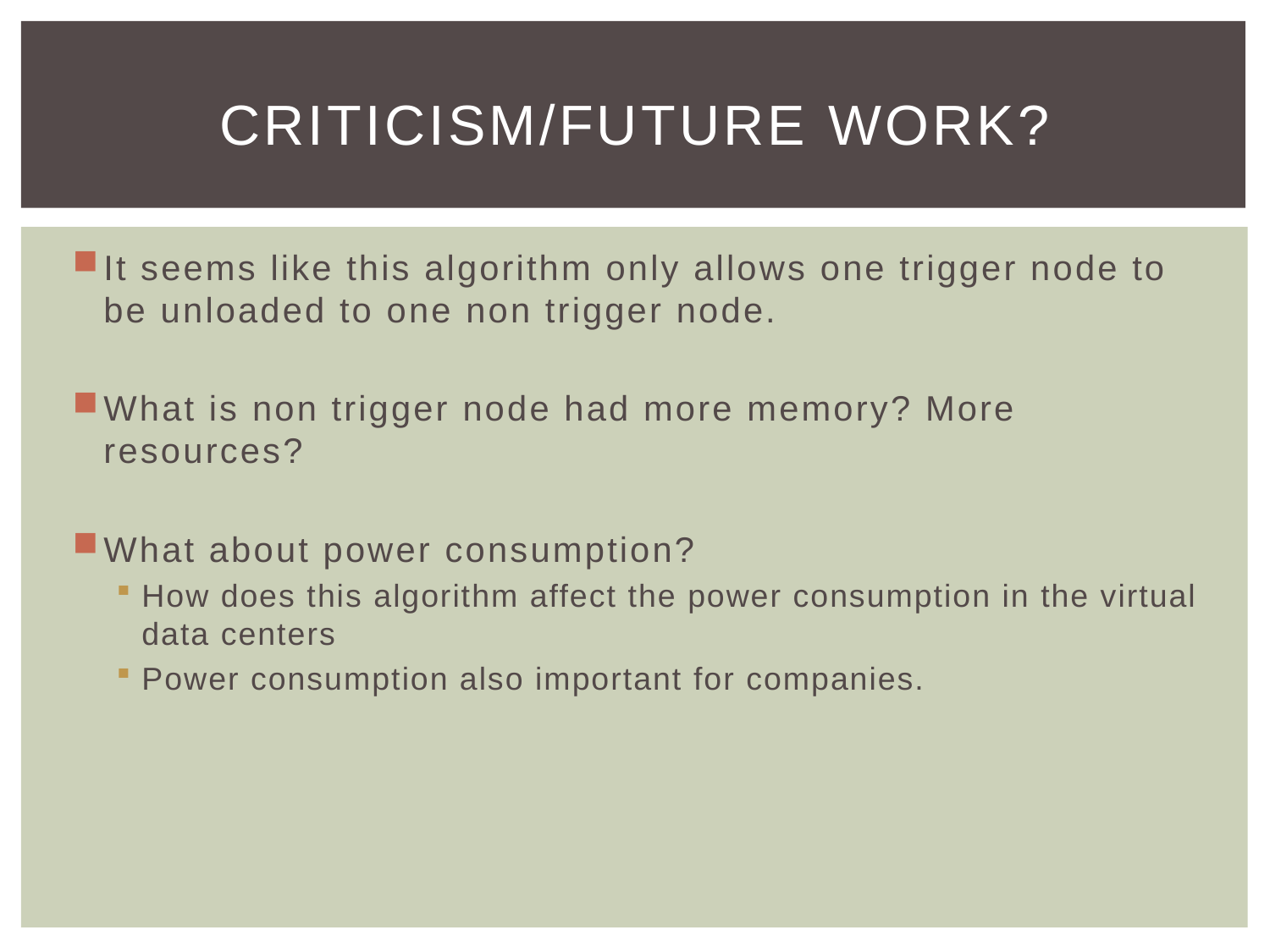

# Criticism/future work?
It seems like this algorithm only allows one trigger node to be unloaded to one non trigger node.

What is non trigger node had more memory? More resources?

What about power consumption?
How does this algorithm affect the power consumption in the virtual data centers
Power consumption also important for companies.